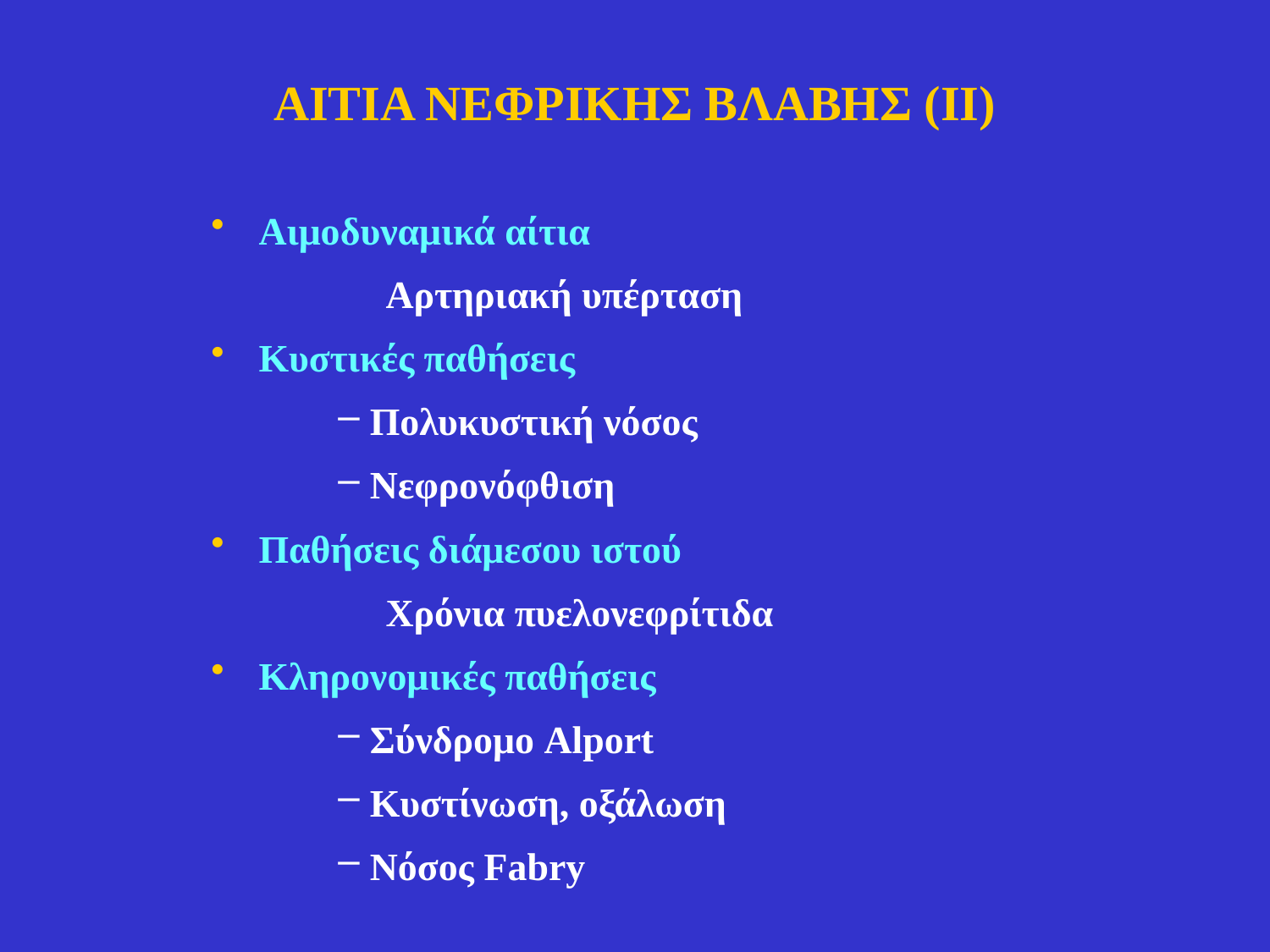

ΑΙΤΙΑ ΝΕΦΡΙΚΗΣ ΒΛΑΒΗΣ (ΙΙ)
Αιμοδυναμικά αίτια
		Αρτηριακή υπέρταση
Κυστικές παθήσεις
Πολυκυστική νόσος
Νεφρονόφθιση
Παθήσεις διάμεσου ιστού
		Χρόνια πυελονεφρίτιδα
Κληρονομικές παθήσεις
Σύνδρομο Alport
Kυστίνωση, οξάλωση
Νόσος Fabry